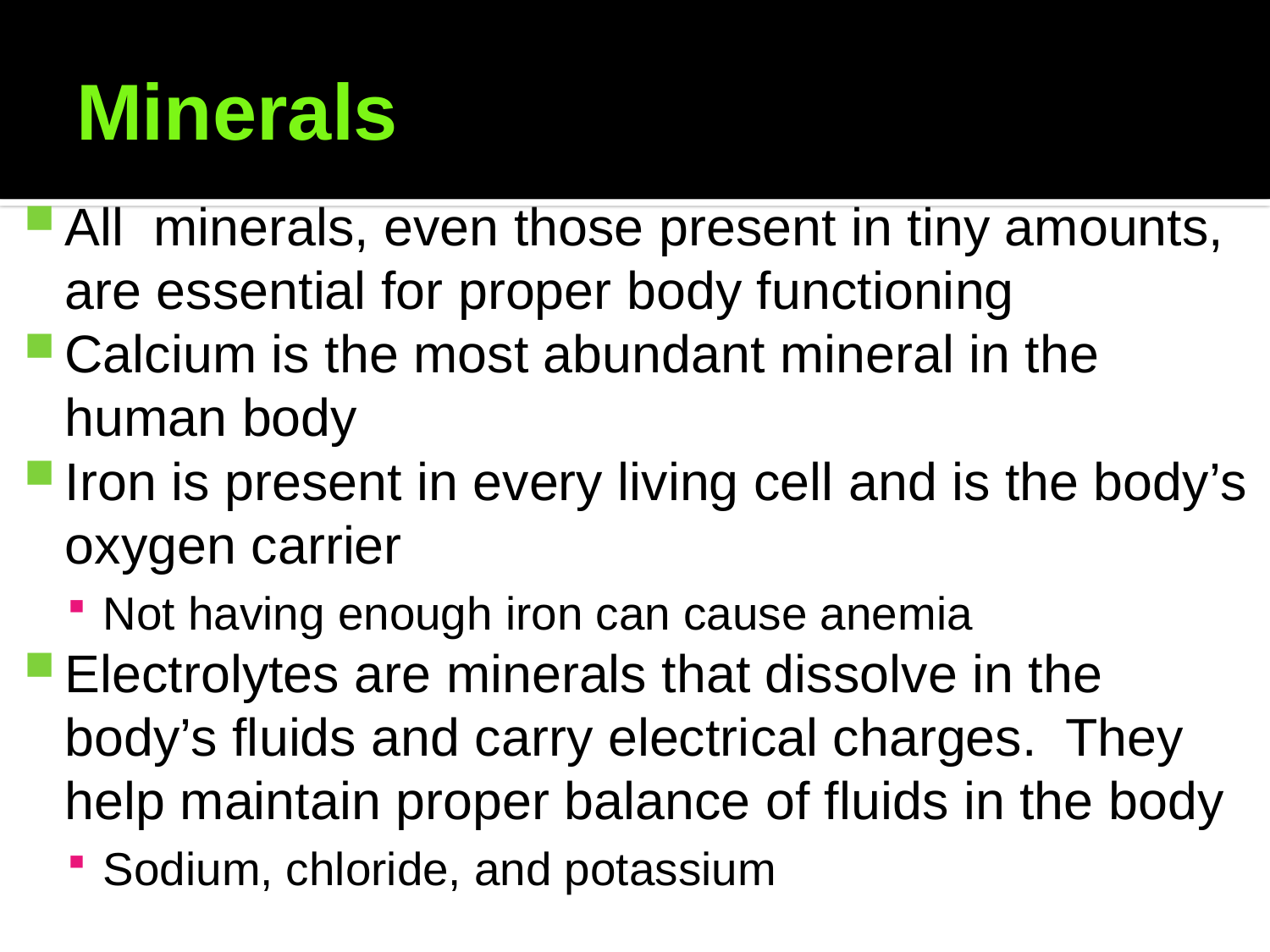

# Minerals
All  minerals, even those present in tiny amounts, are essential for proper body functioning
Calcium is the most abundant mineral in the human body
Iron is present in every living cell and is the body’s oxygen carrier
Not having enough iron can cause anemia
Electrolytes are minerals that dissolve in the body’s fluids and carry electrical charges.  They help maintain proper balance of fluids in the body
Sodium, chloride, and potassium